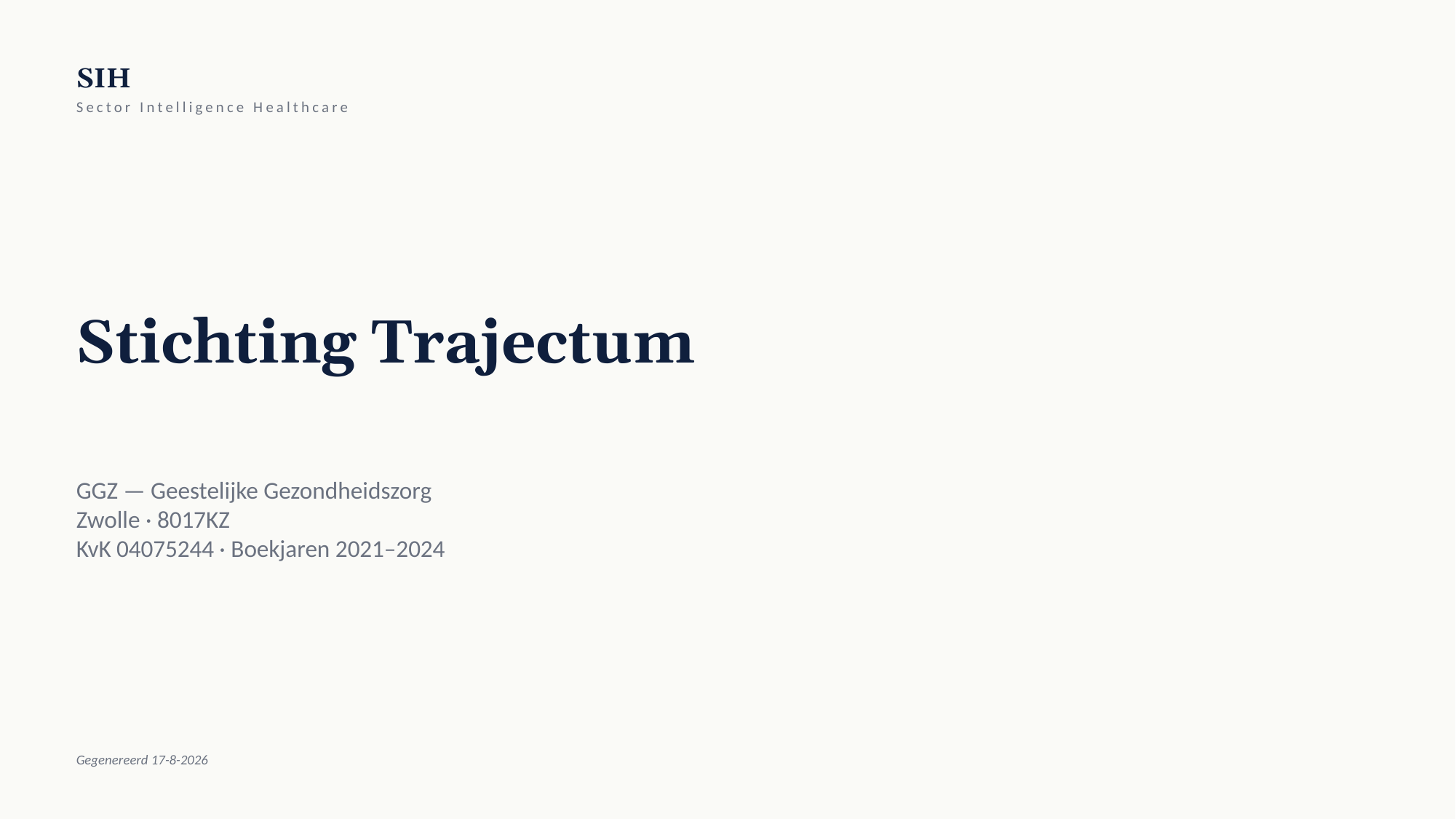

SIH
Sector Intelligence Healthcare
Stichting Trajectum
GGZ — Geestelijke Gezondheidszorg
Zwolle · 8017KZ
KvK 04075244 · Boekjaren 2021–2024
Gegenereerd 17-8-2026